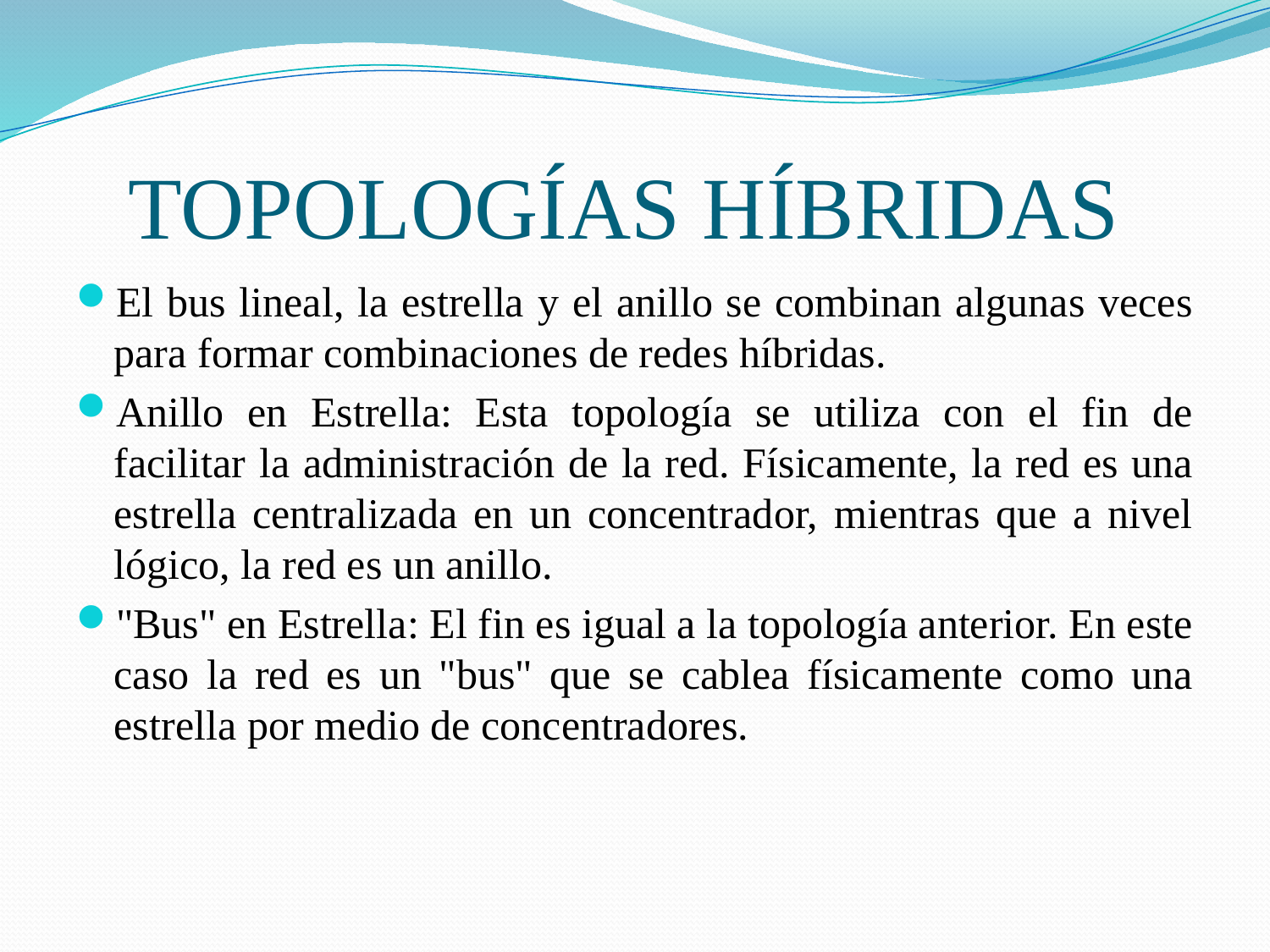

# TOPOLOGÍAS HÍBRIDAS
El bus lineal, la estrella y el anillo se combinan algunas veces para formar combinaciones de redes híbridas.
Anillo en Estrella: Esta topología se utiliza con el fin de facilitar la administración de la red. Físicamente, la red es una estrella centralizada en un concentrador, mientras que a nivel lógico, la red es un anillo.
"Bus" en Estrella: El fin es igual a la topología anterior. En este caso la red es un "bus" que se cablea físicamente como una estrella por medio de concentradores.